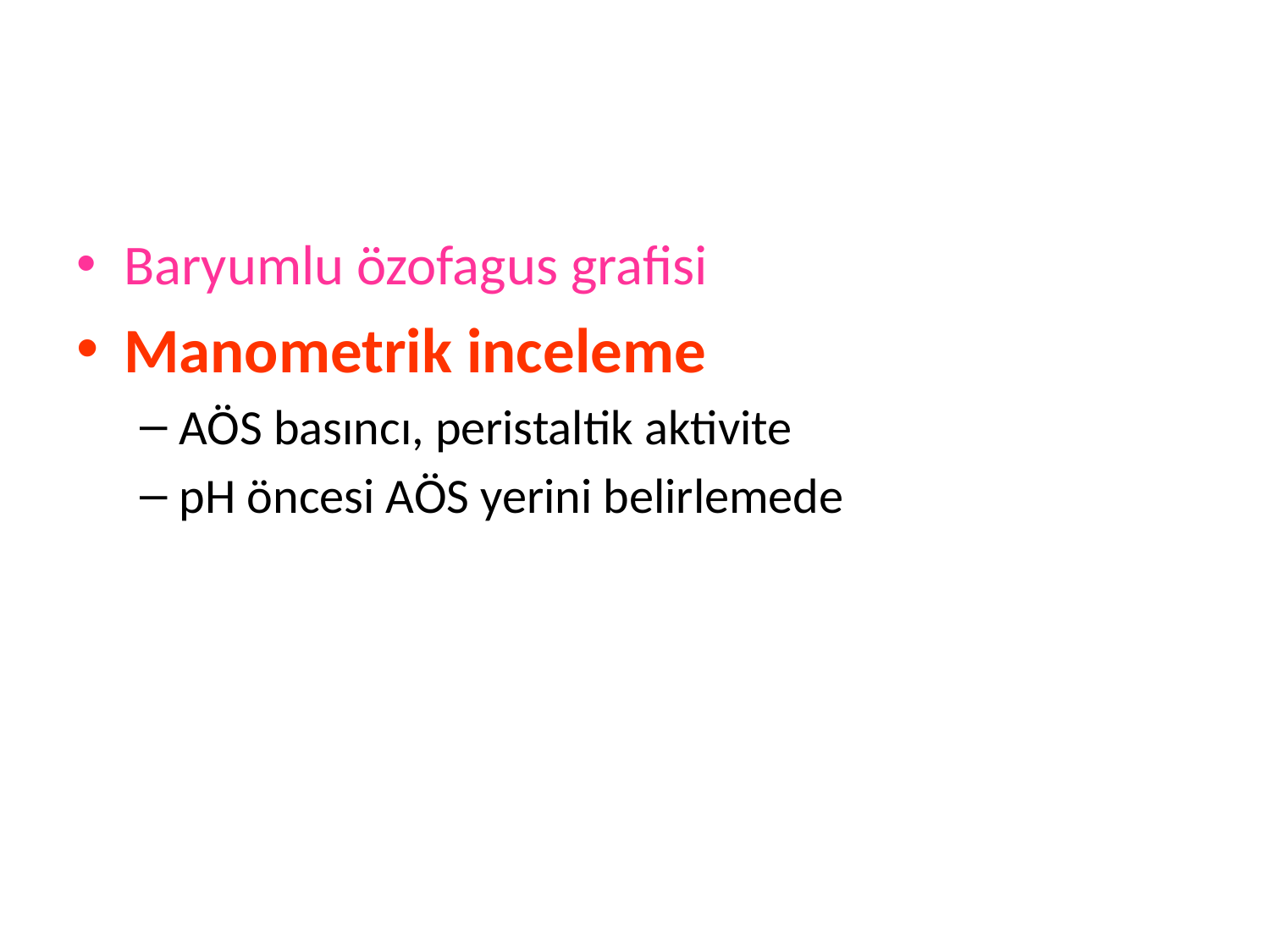

Baryumlu özofagus grafisi
Manometrik inceleme
AÖS basıncı, peristaltik aktivite
pH öncesi AÖS yerini belirlemede